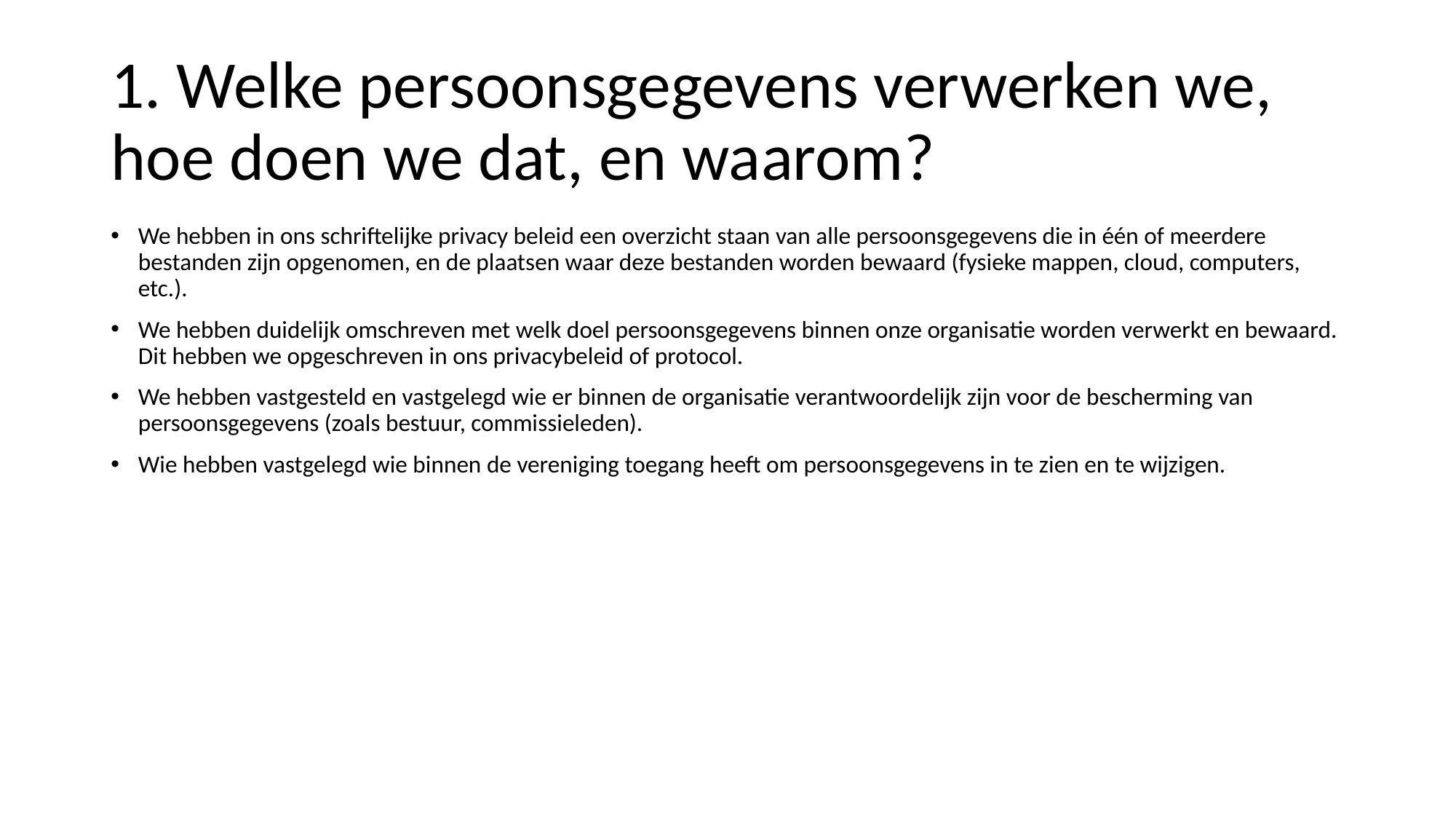

# 1. Welke persoonsgegevens verwerken we, hoe doen we dat, en waarom?
We hebben in ons schriftelijke privacy beleid een overzicht staan van alle persoonsgegevens die in één of meerdere bestanden zijn opgenomen, en de plaatsen waar deze bestanden worden bewaard (fysieke mappen, cloud, computers, etc.).
We hebben duidelijk omschreven met welk doel persoonsgegevens binnen onze organisatie worden verwerkt en bewaard. Dit hebben we opgeschreven in ons privacybeleid of protocol.
We hebben vastgesteld en vastgelegd wie er binnen de organisatie verantwoordelijk zijn voor de bescherming van persoonsgegevens (zoals bestuur, commissieleden).
Wie hebben vastgelegd wie binnen de vereniging toegang heeft om persoonsgegevens in te zien en te wijzigen.